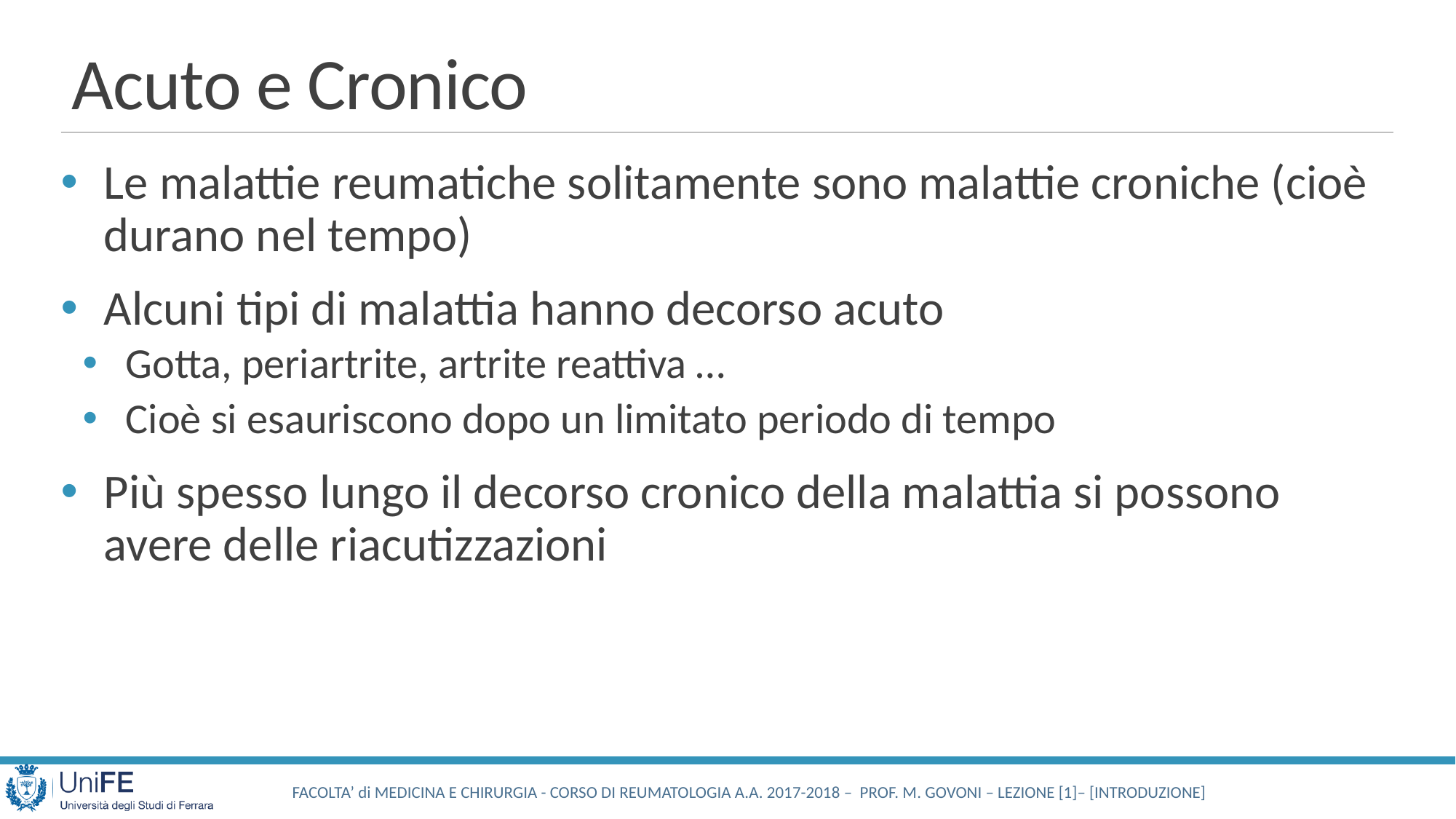

# Acuto e Cronico
Le malattie reumatiche solitamente sono malattie croniche (cioè durano nel tempo)
Alcuni tipi di malattia hanno decorso acuto
Gotta, periartrite, artrite reattiva …
Cioè si esauriscono dopo un limitato periodo di tempo
Più spesso lungo il decorso cronico della malattia si possono avere delle riacutizzazioni